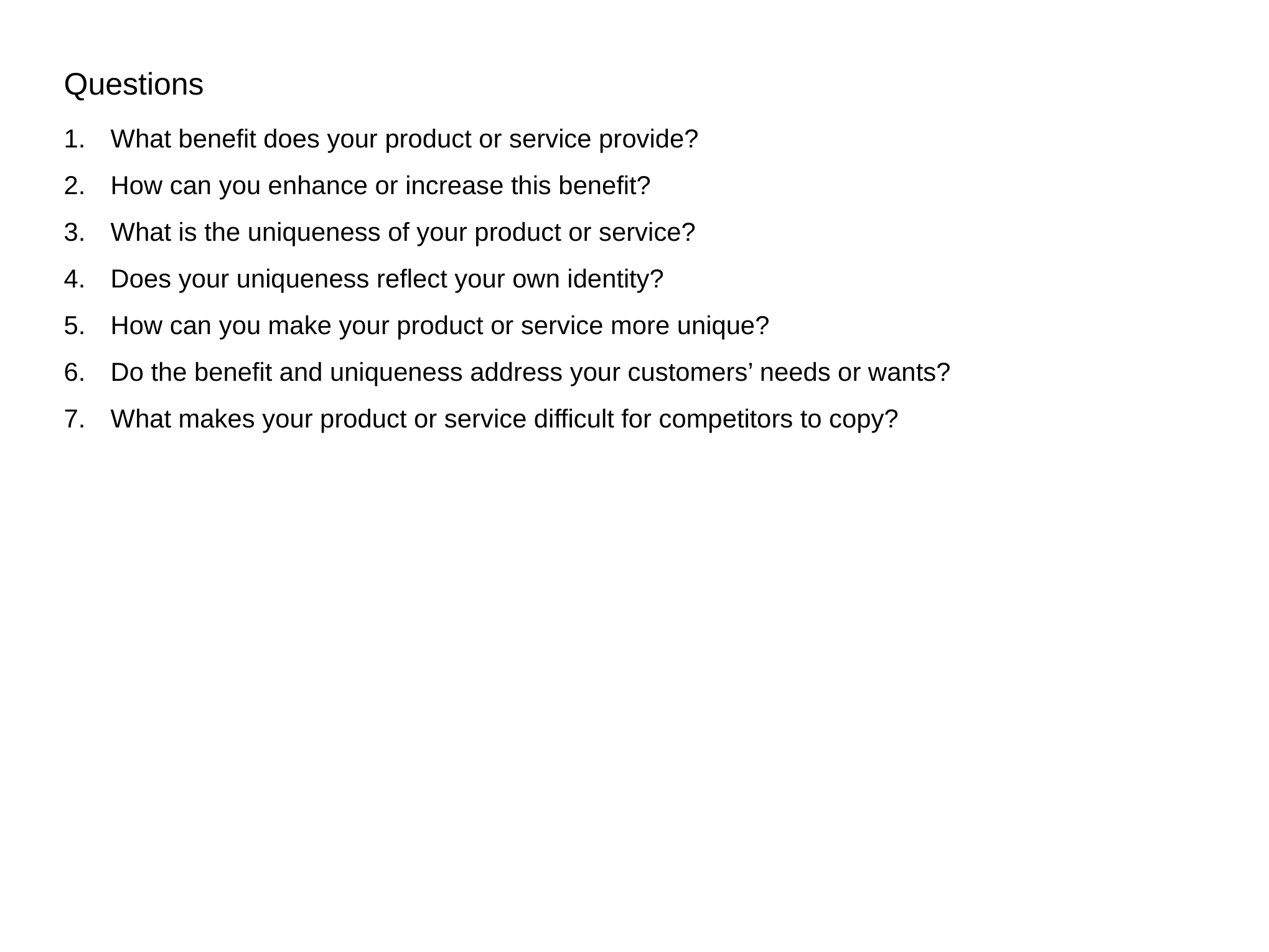

Questions

What benefit does your product or service provide?
How can you enhance or increase this benefit?
What is the uniqueness of your product or service?
Does your uniqueness reflect your own identity?
How can you make your product or service more unique?
Do the benefit and uniqueness address your customers’ needs or wants?
What makes your product or service difficult for competitors to copy?